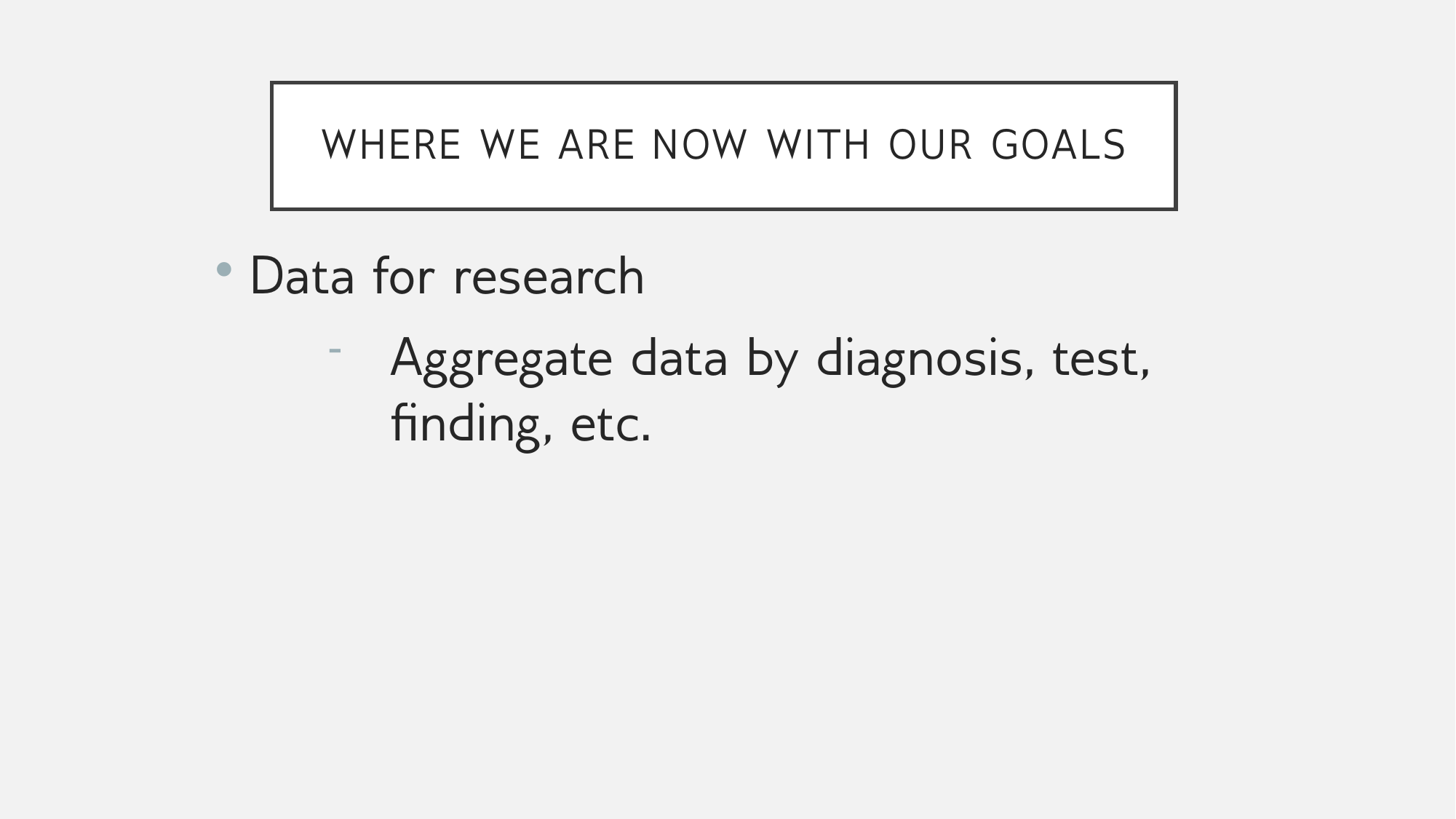

# Where we are now with our goals
Data for research
Aggregate data by diagnosis, test, finding, etc.